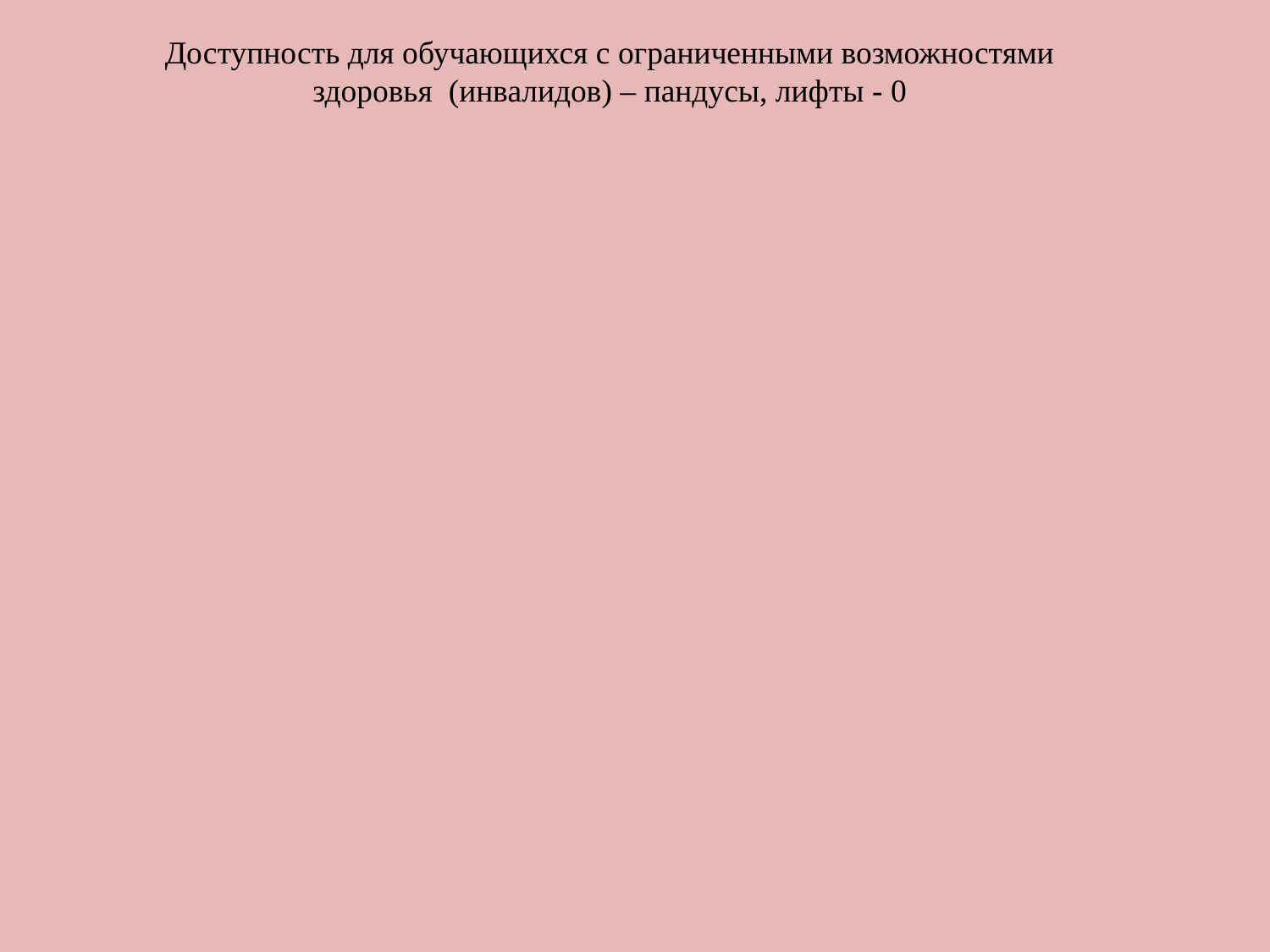

Доступность для обучающихся с ограниченными возможностями здоровья  (инвалидов) – пандусы, лифты - 0